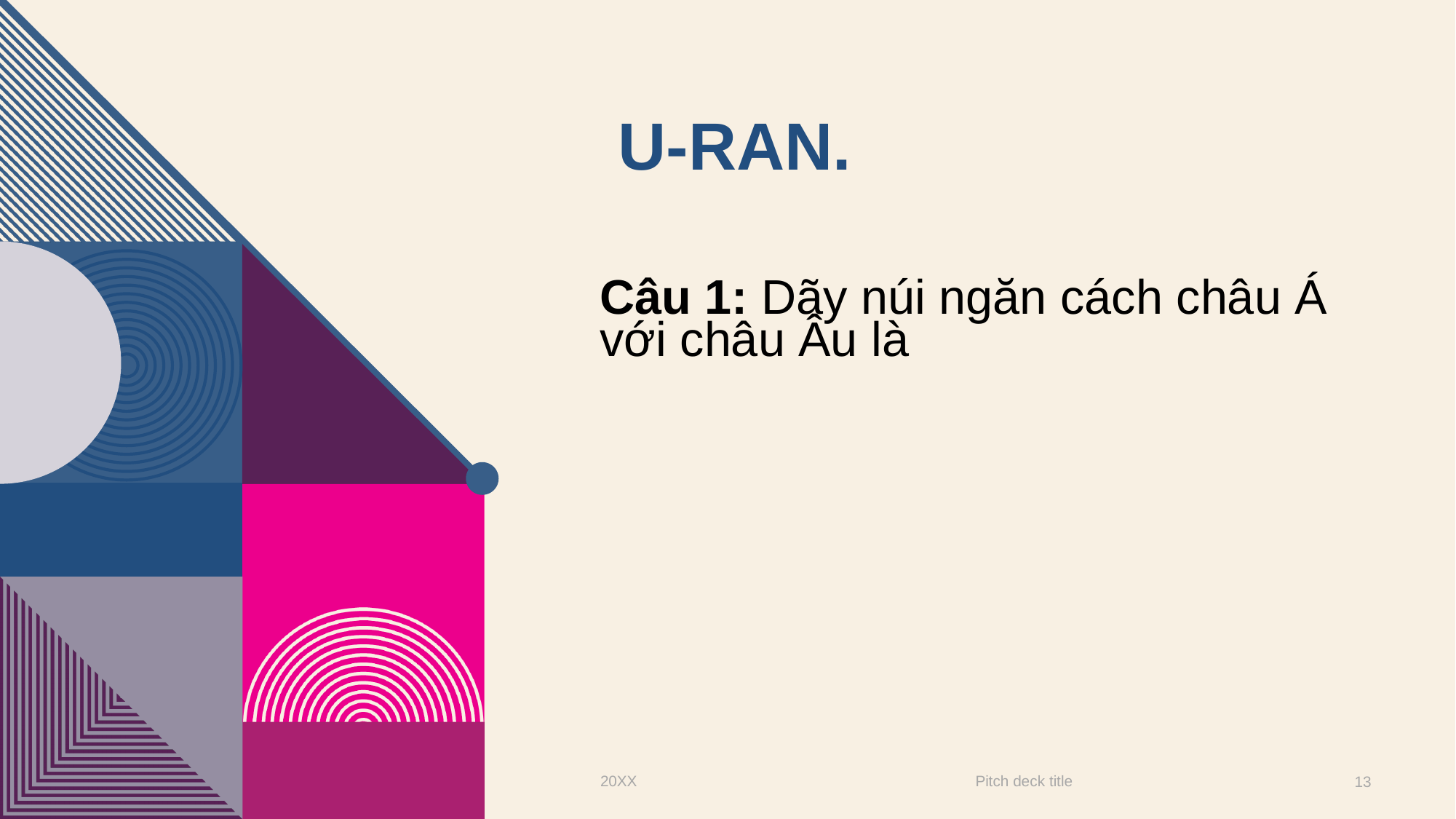

# U-ran.
Câu 1: Dãy núi ngăn cách châu Á với châu Âu là
Pitch deck title
20XX
13